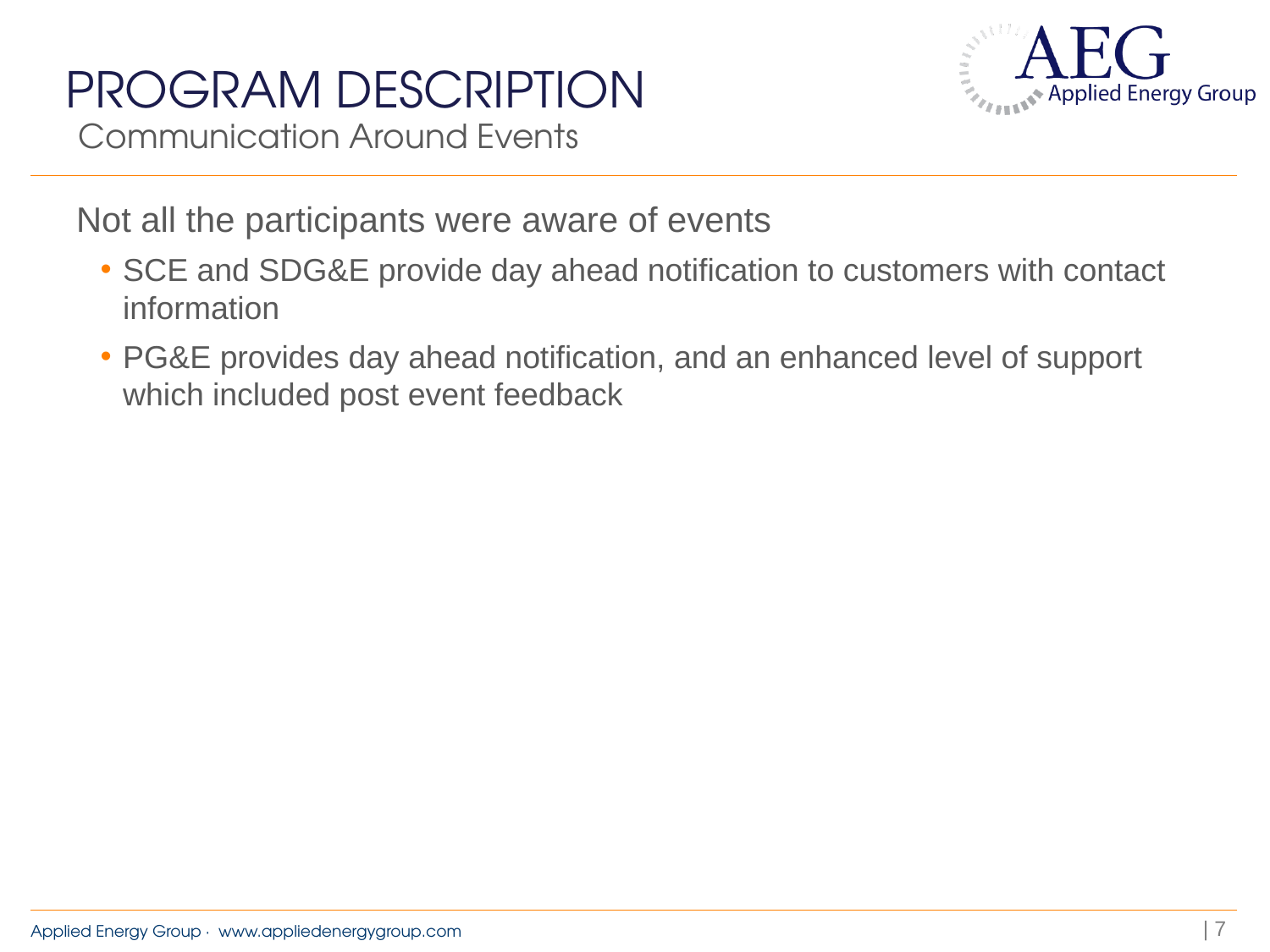

# Program Description
Communication Around Events
Not all the participants were aware of events
SCE and SDG&E provide day ahead notification to customers with contact information
PG&E provides day ahead notification, and an enhanced level of support which included post event feedback